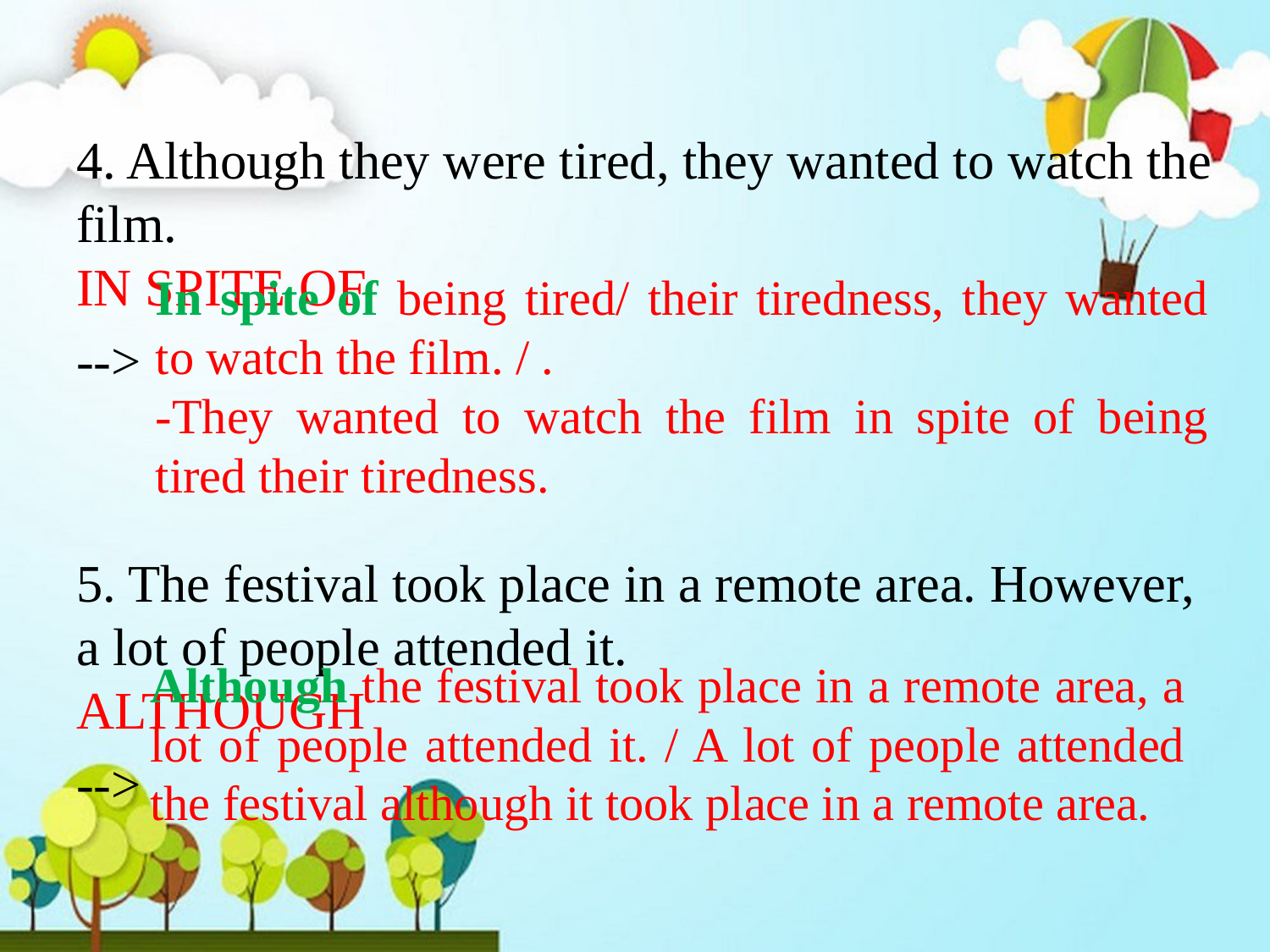

4. Although they were tired, they wanted to watch the film.									IN SPITE OF
-->

5. The festival took place in a remote area. However, a lot of people attended it.					ALTHOUGH
-->
In spite of being tired/ their tiredness, they wanted to watch the film. / .
-They wanted to watch the film in spite of being tired their tiredness.
Although the festival took place in a remote area, a lot of people attended it. / A lot of people attended the festival although it took place in a remote area.